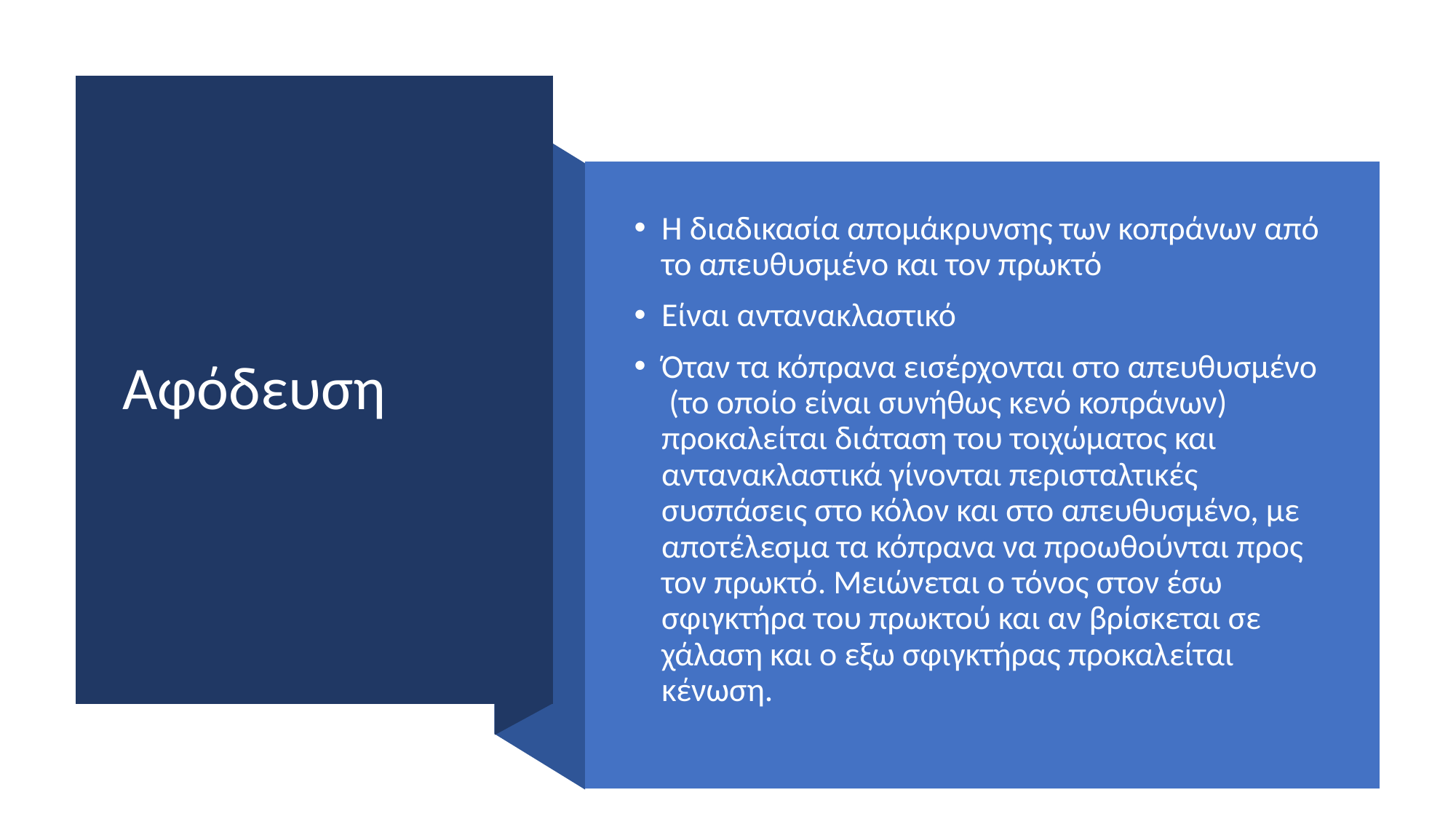

# Αφόδευση

Η διαδικασία απομάκρυνσης των κοπράνων από το απευθυσμένο και τον πρωκτό
Είναι αντανακλαστικό
Όταν τα κόπρανα εισέρχονται στο απευθυσμένο  (το οποίο είναι συνήθως κενό κοπράνων) προκαλείται διάταση του τοιχώματος και αντανακλαστικά γίνονται περισταλτικές συσπάσεις στο κόλον και στο απευθυσμένο, με αποτέλεσμα τα κόπρανα να προωθούνται προς τον πρωκτό. Μειώνεται ο τόνος στον έσω σφιγκτήρα του πρωκτού και αν βρίσκεται σε χάλαση και ο εξω σφιγκτήρας προκαλείται κένωση.